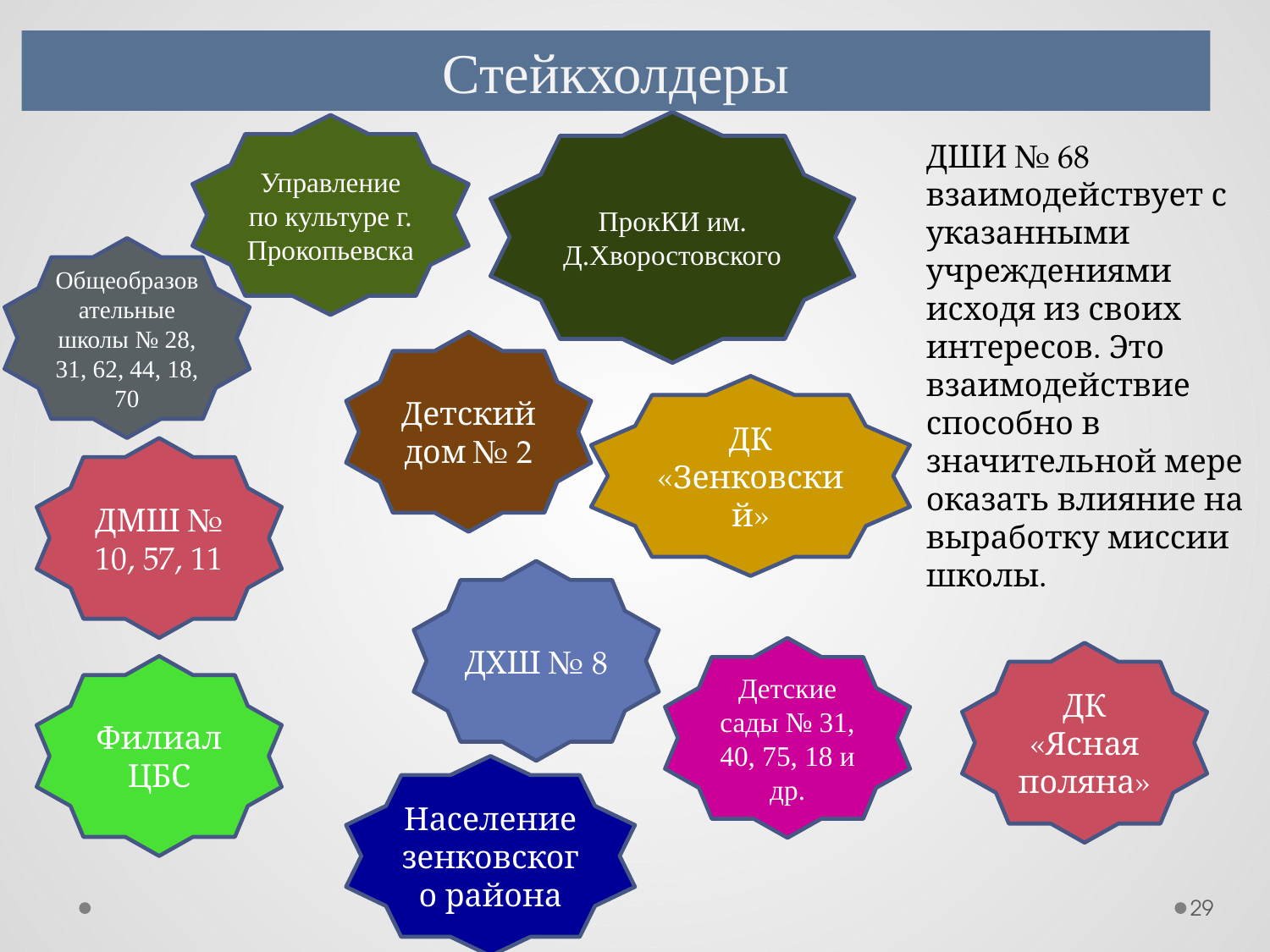

Стейкхолдеры
ПрокКИ им. Д.Хворостовского
Управление по культуре г. Прокопьевска
ДШИ № 68 взаимодействует с указанными учреждениями исходя из своих интересов. Это взаимодействие способно в значительной мере оказать влияние на выработку миссии школы.
Общеобразовательные школы № 28, 31, 62, 44, 18, 70
Детский дом № 2
ДК «Зенковский»
ДМШ № 10, 57, 11
ДХШ № 8
Детские сады № 31, 40, 75, 18 и др.
ДК «Ясная поляна»
Филиал ЦБС
Население зенковского района

29